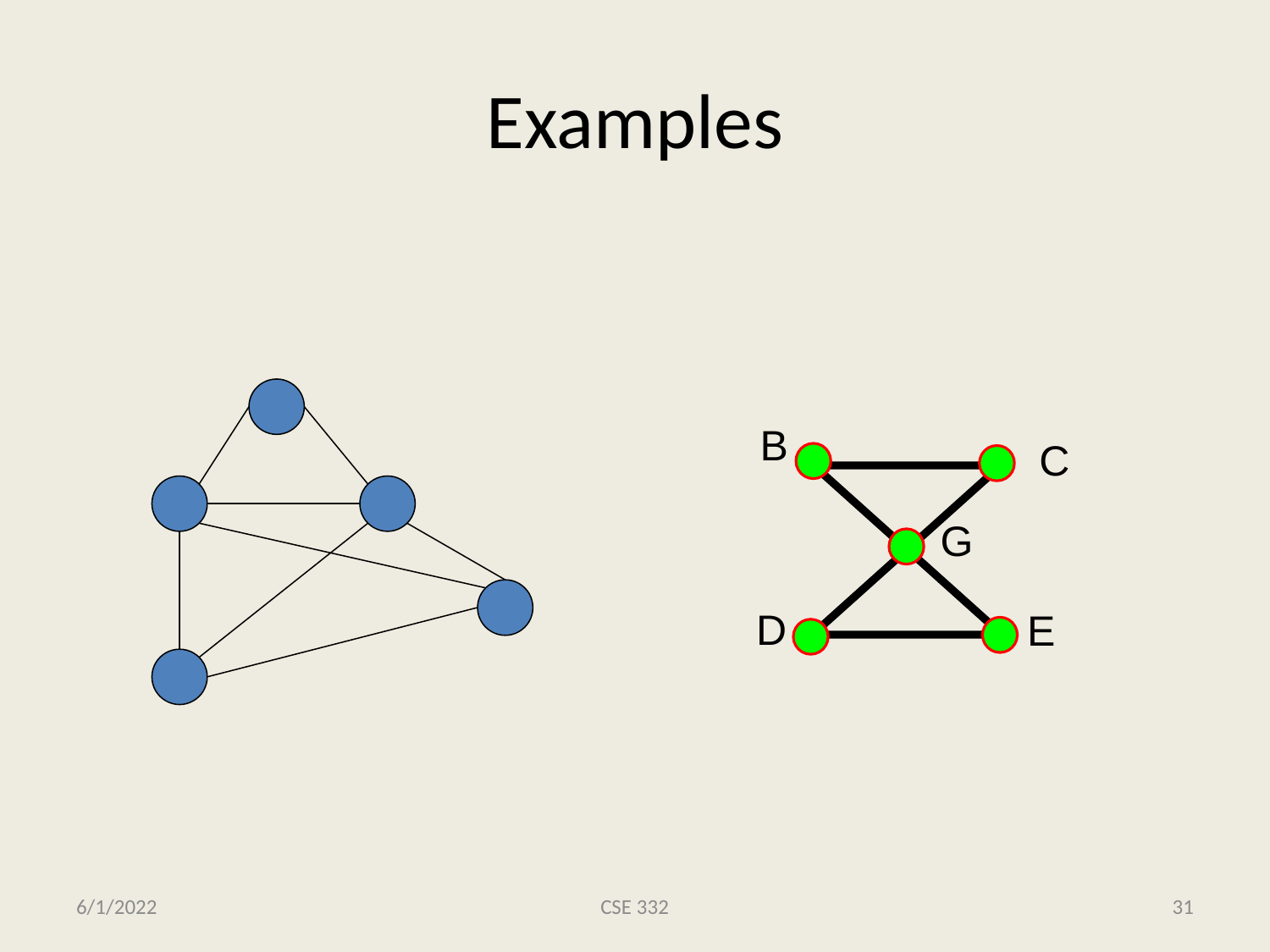

# Examples

B
C

G

D
E

6/1/2022
CSE 332
31